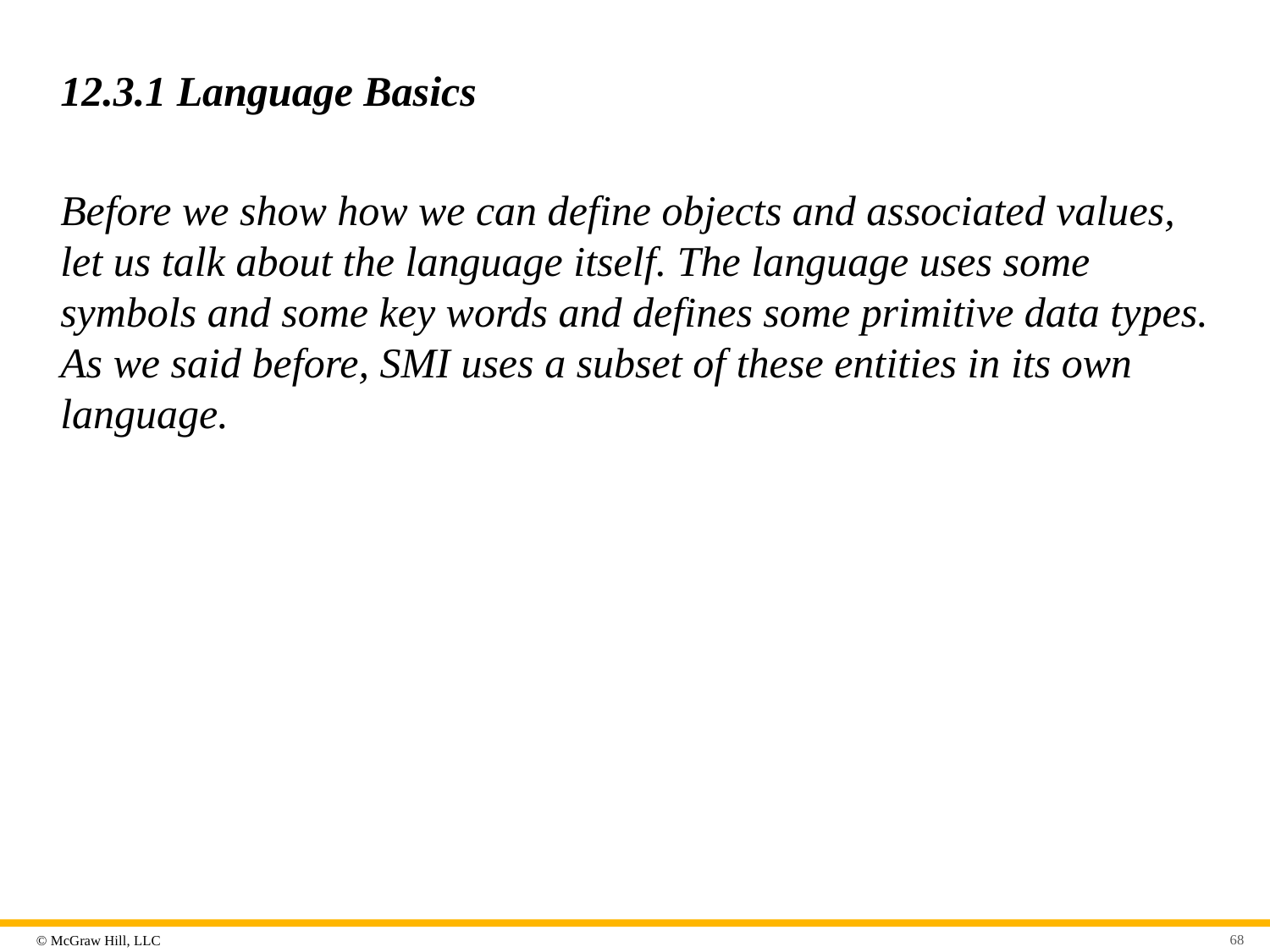

# 12.3.1 Language Basics
Before we show how we can define objects and associated values, let us talk about the language itself. The language uses some symbols and some key words and defines some primitive data types. As we said before, SMI uses a subset of these entities in its own language.
68